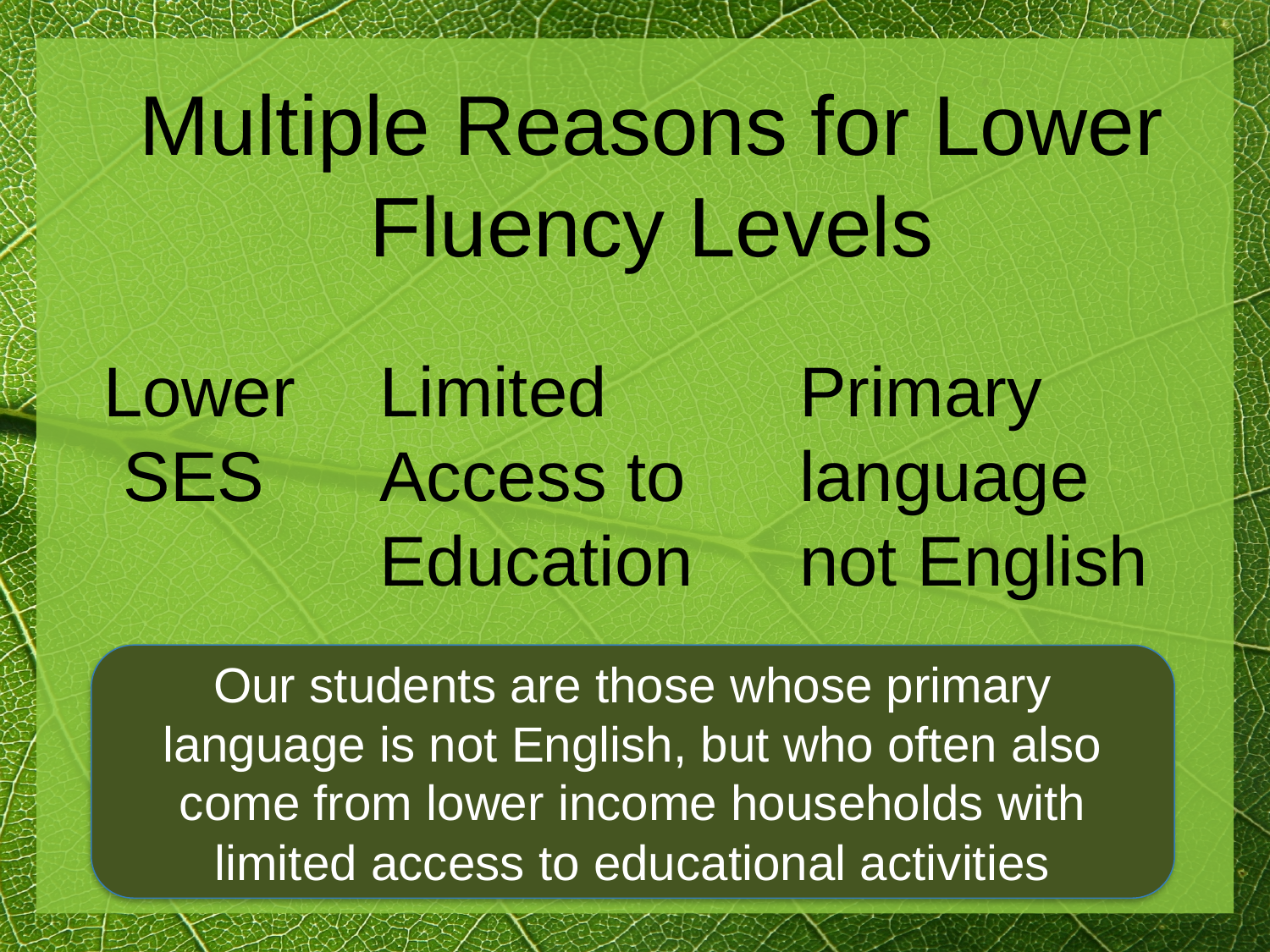

Multiple Reasons for Lower Fluency Levels
Lower  SES
Limited Access to Education
Primary language not English
Our students are those whose primary language is not English, but who often also come from lower income households with limited access to educational activities